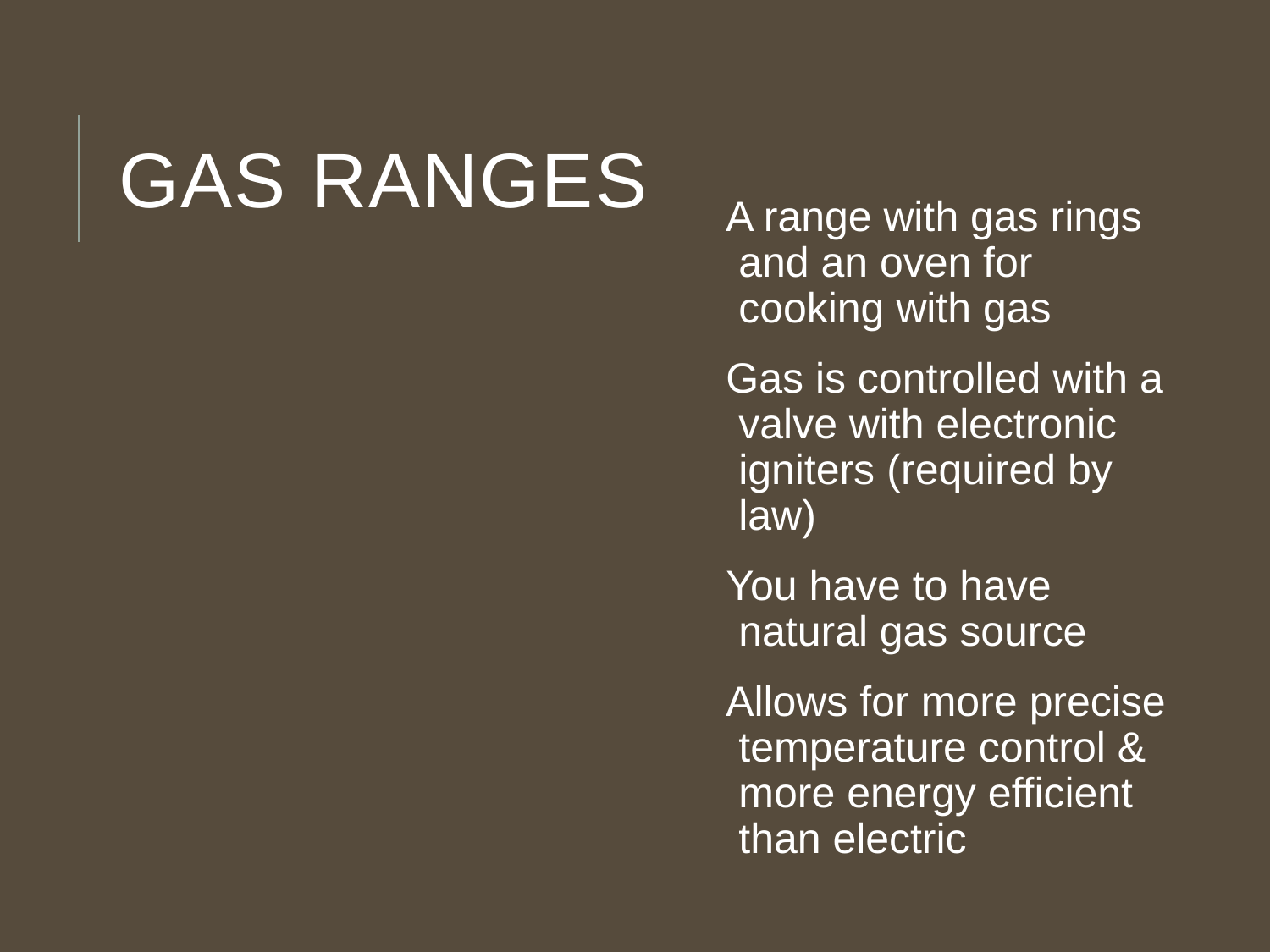

# Gas Ranges
A range with gas rings and an oven for cooking with gas
Gas is controlled with a valve with electronic igniters (required by law)
You have to have natural gas source
Allows for more precise temperature control & more energy efficient than electric